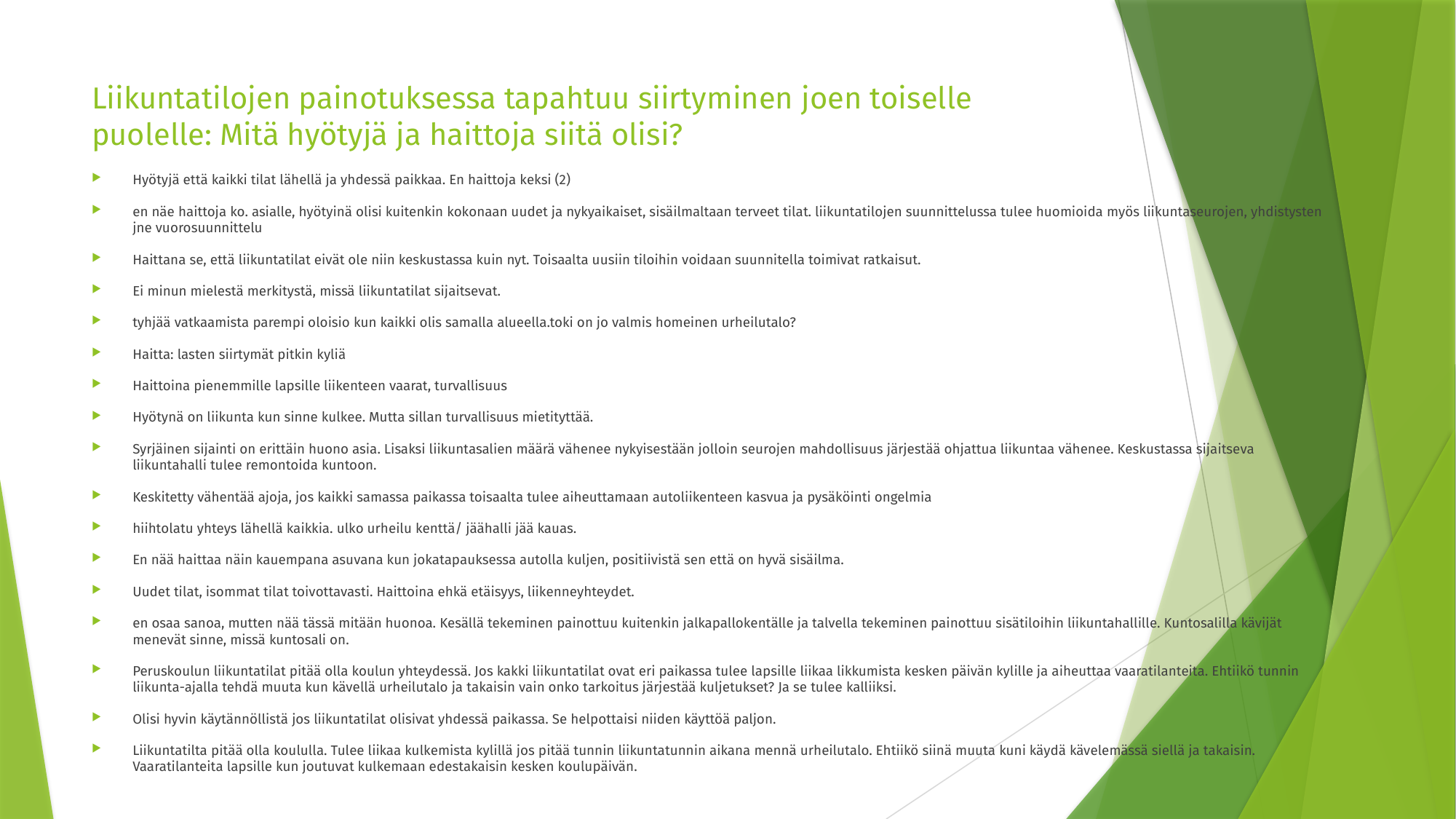

# Liikuntatilojen painotuksessa tapahtuu siirtyminen joen toiselle puolelle: Mitä hyötyjä ja haittoja siitä olisi?
Hyötyjä että kaikki tilat lähellä ja yhdessä paikkaa. En haittoja keksi (2)
en näe haittoja ko. asialle, hyötyinä olisi kuitenkin kokonaan uudet ja nykyaikaiset, sisäilmaltaan terveet tilat. liikuntatilojen suunnittelussa tulee huomioida myös liikuntaseurojen, yhdistysten jne vuorosuunnittelu
Haittana se, että liikuntatilat eivät ole niin keskustassa kuin nyt. Toisaalta uusiin tiloihin voidaan suunnitella toimivat ratkaisut.
Ei minun mielestä merkitystä, missä liikuntatilat sijaitsevat.
tyhjää vatkaamista parempi oloisio kun kaikki olis samalla alueella.toki on jo valmis homeinen urheilutalo?
Haitta: lasten siirtymät pitkin kyliä
Haittoina pienemmille lapsille liikenteen vaarat, turvallisuus
Hyötynä on liikunta kun sinne kulkee. Mutta sillan turvallisuus mietityttää.
Syrjäinen sijainti on erittäin huono asia. Lisaksi liikuntasalien määrä vähenee nykyisestään jolloin seurojen mahdollisuus järjestää ohjattua liikuntaa vähenee. Keskustassa sijaitseva liikuntahalli tulee remontoida kuntoon.
Keskitetty vähentää ajoja, jos kaikki samassa paikassa toisaalta tulee aiheuttamaan autoliikenteen kasvua ja pysäköinti ongelmia
hiihtolatu yhteys lähellä kaikkia. ulko urheilu kenttä/ jäähalli jää kauas.
En nää haittaa näin kauempana asuvana kun jokatapauksessa autolla kuljen, positiivistä sen että on hyvä sisäilma.
Uudet tilat, isommat tilat toivottavasti. Haittoina ehkä etäisyys, liikenneyhteydet.
en osaa sanoa, mutten nää tässä mitään huonoa. Kesällä tekeminen painottuu kuitenkin jalkapallokentälle ja talvella tekeminen painottuu sisätiloihin liikuntahallille. Kuntosalilla kävijät menevät sinne, missä kuntosali on.
Peruskoulun liikuntatilat pitää olla koulun yhteydessä. Jos kakki liikuntatilat ovat eri paikassa tulee lapsille liikaa likkumista kesken päivän kylille ja aiheuttaa vaaratilanteita. Ehtiikö tunnin liikunta-ajalla tehdä muuta kun kävellä urheilutalo ja takaisin vain onko tarkoitus järjestää kuljetukset? Ja se tulee kalliiksi.
Olisi hyvin käytännöllistä jos liikuntatilat olisivat yhdessä paikassa. Se helpottaisi niiden käyttöä paljon.
Liikuntatilta pitää olla koululla. Tulee liikaa kulkemista kylillä jos pitää tunnin liikuntatunnin aikana mennä urheilutalo. Ehtiikö siinä muuta kuni käydä kävelemässä siellä ja takaisin. Vaaratilanteita lapsille kun joutuvat kulkemaan edestakaisin kesken koulupäivän.